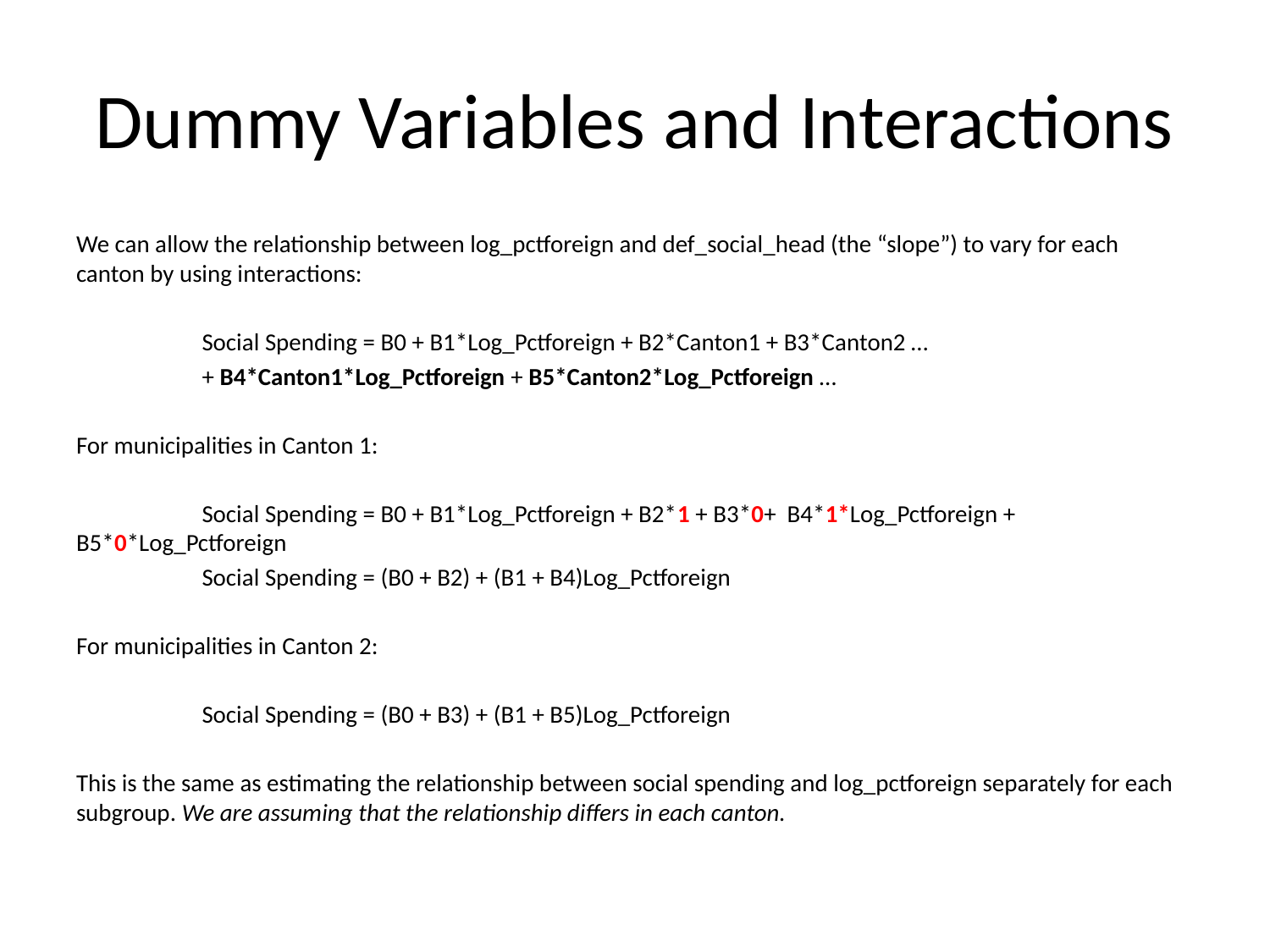

# Dummy Variables and Interactions
We can allow the relationship between log_pctforeign and def_social_head (the “slope”) to vary for each canton by using interactions:

	Social Spending = B0 + B1*Log_Pctforeign + B2*Canton1 + B3*Canton2 …
					+ B4*Canton1*Log_Pctforeign + B5*Canton2*Log_Pctforeign …

For municipalities in Canton 1:

	Social Spending = B0 + B1*Log_Pctforeign + B2*1 + B3*0+  B4*1*Log_Pctforeign + B5*0*Log_Pctforeign
	Social Spending = (B0 + B2) + (B1 + B4)Log_Pctforeign

For municipalities in Canton 2:

	Social Spending = (B0 + B3) + (B1 + B5)Log_Pctforeign

This is the same as estimating the relationship between social spending and log_pctforeign separately for each subgroup. We are assuming that the relationship differs in each canton.